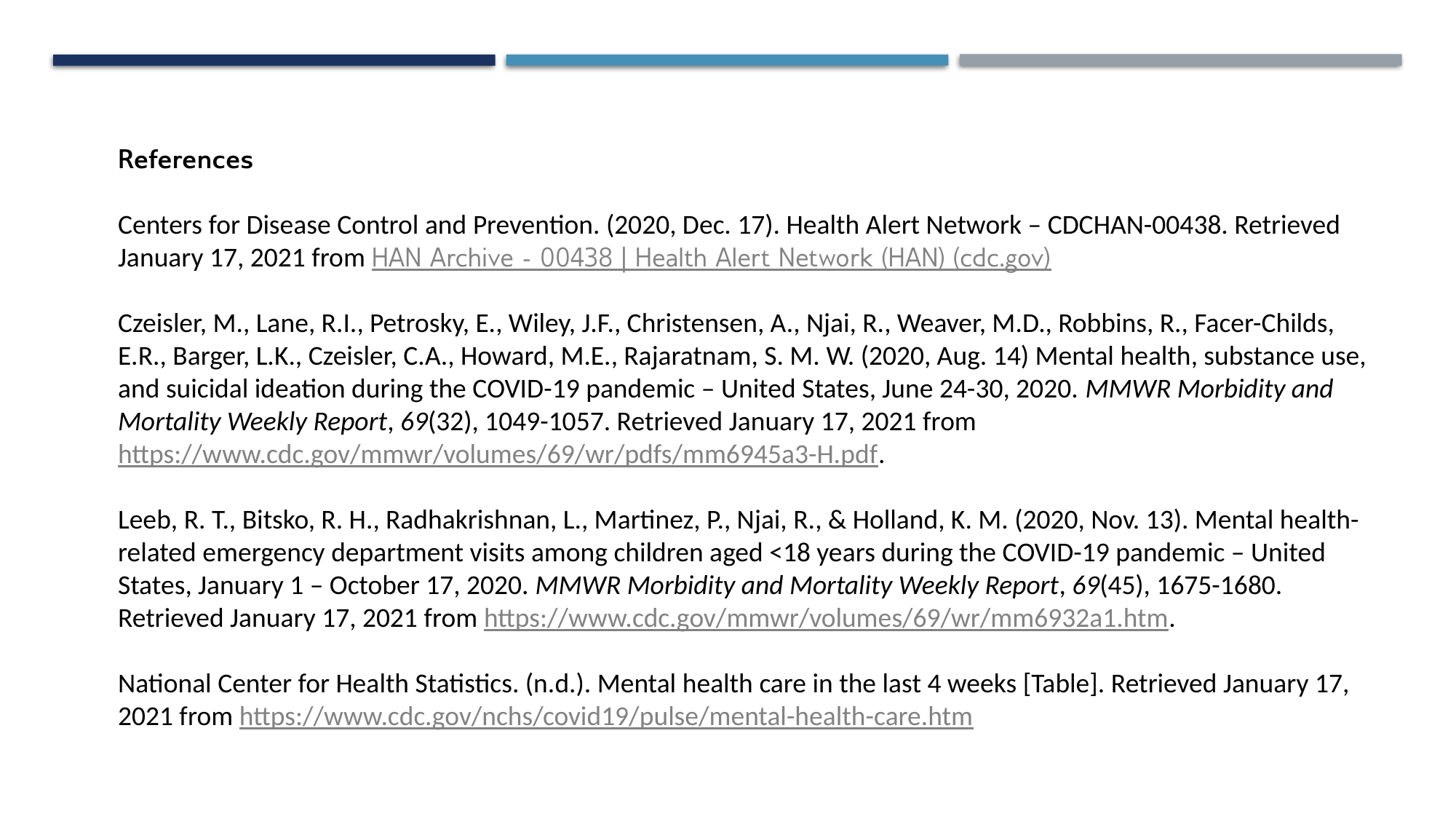

References

Centers for Disease Control and Prevention. (2020, Dec. 17). Health Alert Network – CDCHAN-00438. Retrieved January 17, 2021 from HAN Archive - 00438 | Health Alert Network (HAN) (cdc.gov)

Czeisler, M., Lane, R.I., Petrosky, E., Wiley, J.F., Christensen, A., Njai, R., Weaver, M.D., Robbins, R., Facer-Childs, E.R., Barger, L.K., Czeisler, C.A., Howard, M.E., Rajaratnam, S. M. W. (2020, Aug. 14) Mental health, substance use, and suicidal ideation during the COVID-19 pandemic – United States, June 24-30, 2020. MMWR Morbidity and Mortality Weekly Report, 69(32), 1049-1057. Retrieved January 17, 2021 from https://www.cdc.gov/mmwr/volumes/69/wr/pdfs/mm6945a3-H.pdf.

Leeb, R. T., Bitsko, R. H., Radhakrishnan, L., Martinez, P., Njai, R., & Holland, K. M. (2020, Nov. 13). Mental health-related emergency department visits among children aged <18 years during the COVID-19 pandemic – United States, January 1 – October 17, 2020. MMWR Morbidity and Mortality Weekly Report, 69(45), 1675-1680. Retrieved January 17, 2021 from https://www.cdc.gov/mmwr/volumes/69/wr/mm6932a1.htm.
National Center for Health Statistics. (n.d.). Mental health care in the last 4 weeks [Table]. Retrieved January 17, 2021 from https://www.cdc.gov/nchs/covid19/pulse/mental-health-care.htm